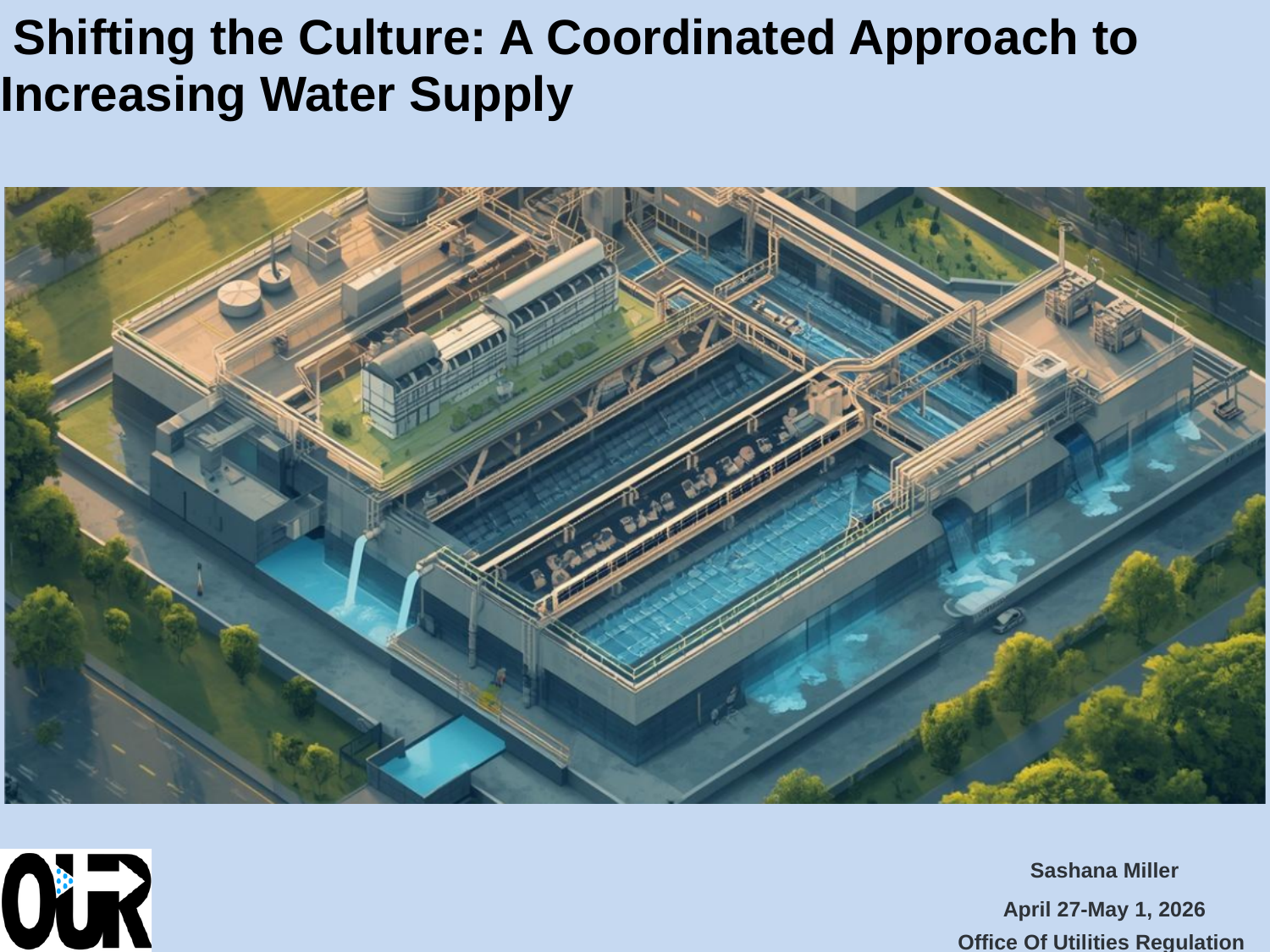

Shifting the Culture: A Coordinated Approach to Increasing Water Supply

Sashana Miller
 April 27-May 1, 2026
Office Of Utilities Regulation